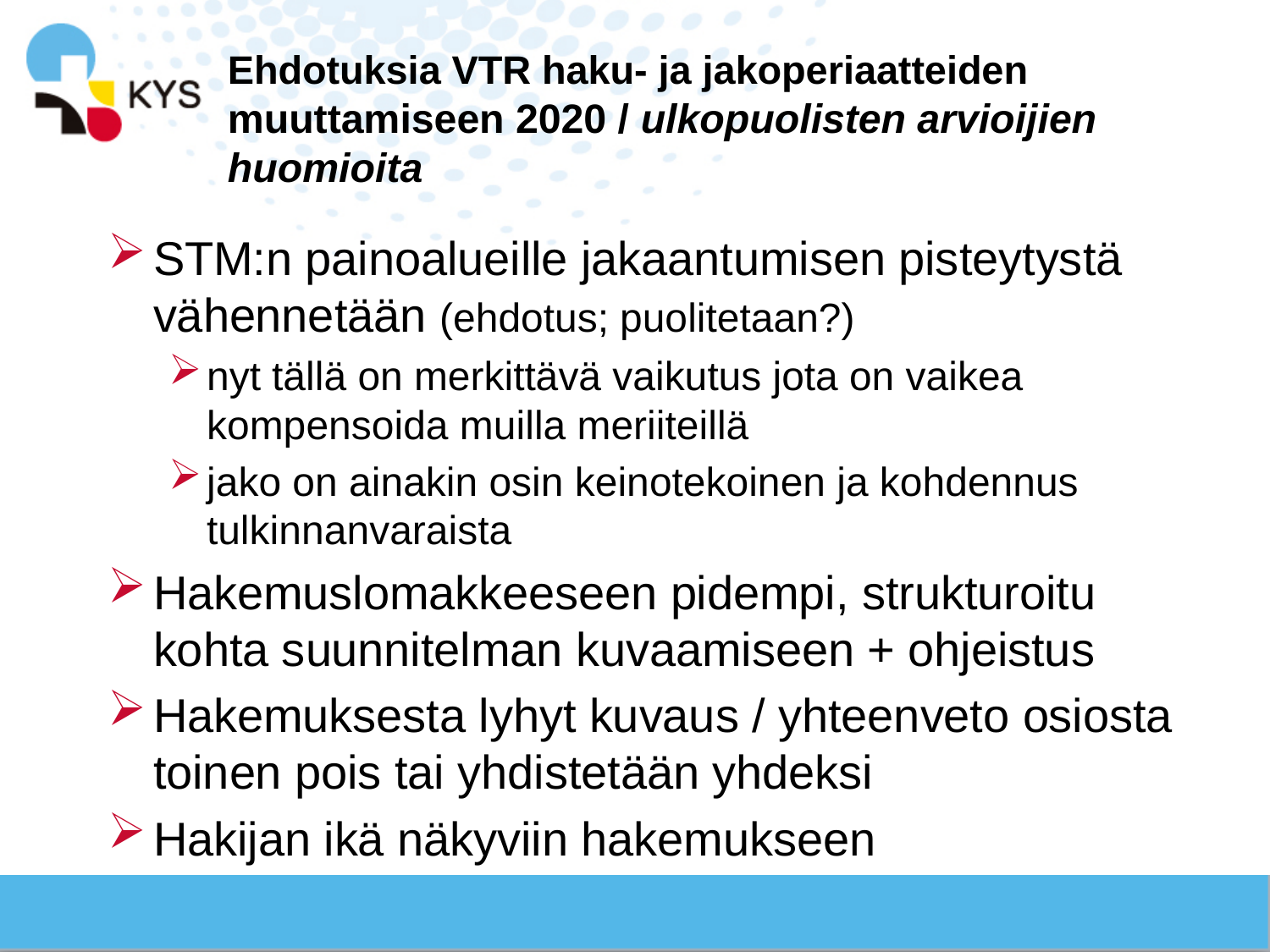

# Ehdotuksia VTR haku- ja jakoperiaatteiden muuttamiseen 2020 / ulkopuolisten arvioijien huomioita
STM:n painoalueille jakaantumisen pisteytystä vähennetään (ehdotus; puolitetaan?)
nyt tällä on merkittävä vaikutus jota on vaikea kompensoida muilla meriiteillä
jako on ainakin osin keinotekoinen ja kohdennus tulkinnanvaraista
Hakemuslomakkeeseen pidempi, strukturoitu kohta suunnitelman kuvaamiseen + ohjeistus
Hakemuksesta lyhyt kuvaus / yhteenveto osiosta toinen pois tai yhdistetään yhdeksi
Hakijan ikä näkyviin hakemukseen